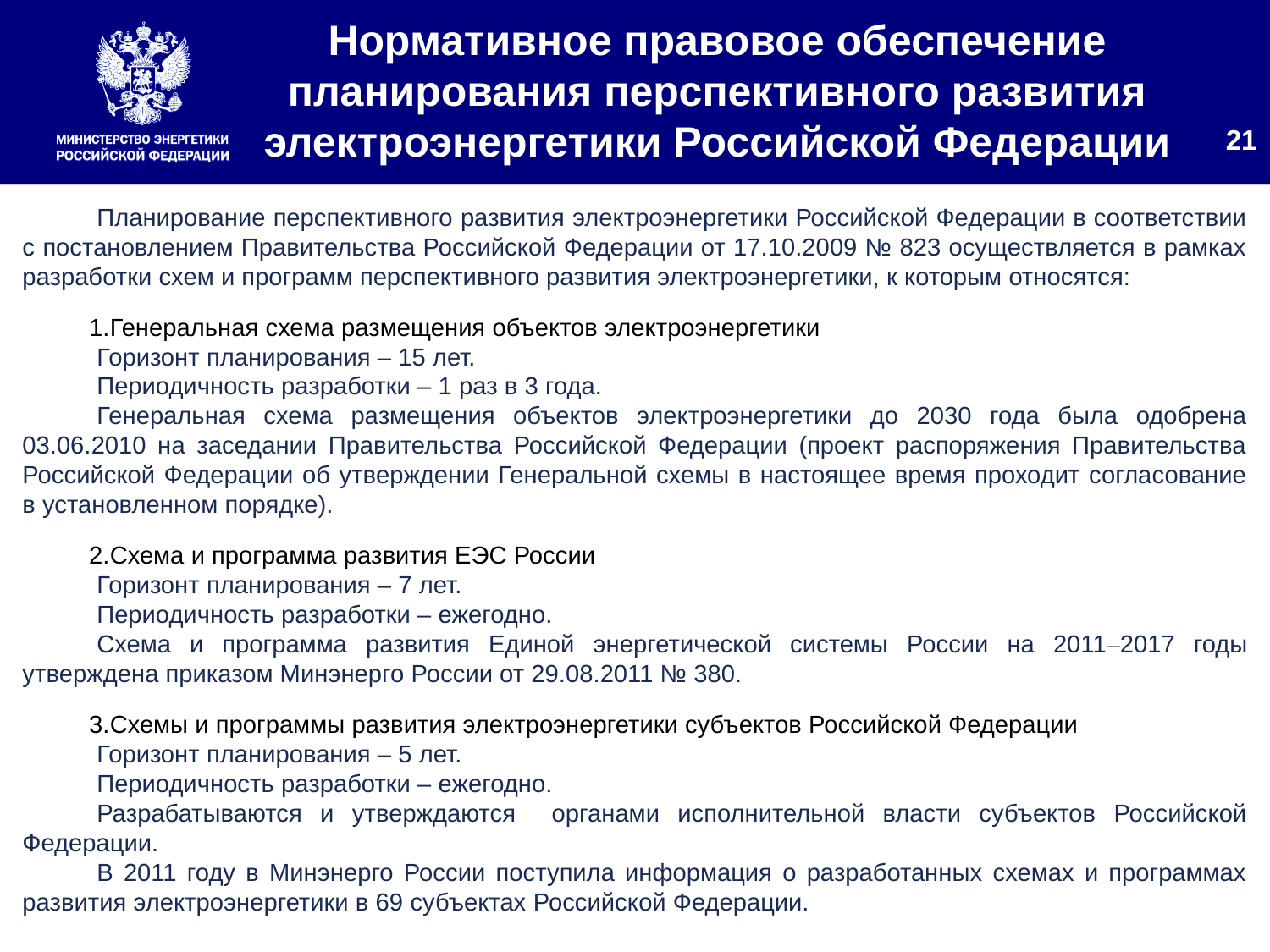

Нормативное правовое обеспечение планирования перспективного развития электроэнергетики Российской Федерации
21
Планирование перспективного развития электроэнергетики Российской Федерации в соответствии с постановлением Правительства Российской Федерации от 17.10.2009 № 823 осуществляется в рамках разработки схем и программ перспективного развития электроэнергетики, к которым относятся:
Генеральная схема размещения объектов электроэнергетики
Горизонт планирования – 15 лет.
Периодичность разработки – 1 раз в 3 года.
Генеральная схема размещения объектов электроэнергетики до 2030 года была одобрена 03.06.2010 на заседании Правительства Российской Федерации (проект распоряжения Правительства Российской Федерации об утверждении Генеральной схемы в настоящее время проходит согласование в установленном порядке).
Схема и программа развития ЕЭС России
Горизонт планирования – 7 лет.
Периодичность разработки – ежегодно.
Схема и программа развития Единой энергетической системы России на 2011–2017 годы утверждена приказом Минэнерго России от 29.08.2011 № 380.
Схемы и программы развития электроэнергетики субъектов Российской Федерации
Горизонт планирования – 5 лет.
Периодичность разработки – ежегодно.
Разрабатываются и утверждаются  органами исполнительной власти субъектов Российской Федерации.
В 2011 году в Минэнерго России поступила информация о разработанных схемах и программах развития электроэнергетики в 69 субъектах Российской Федерации.